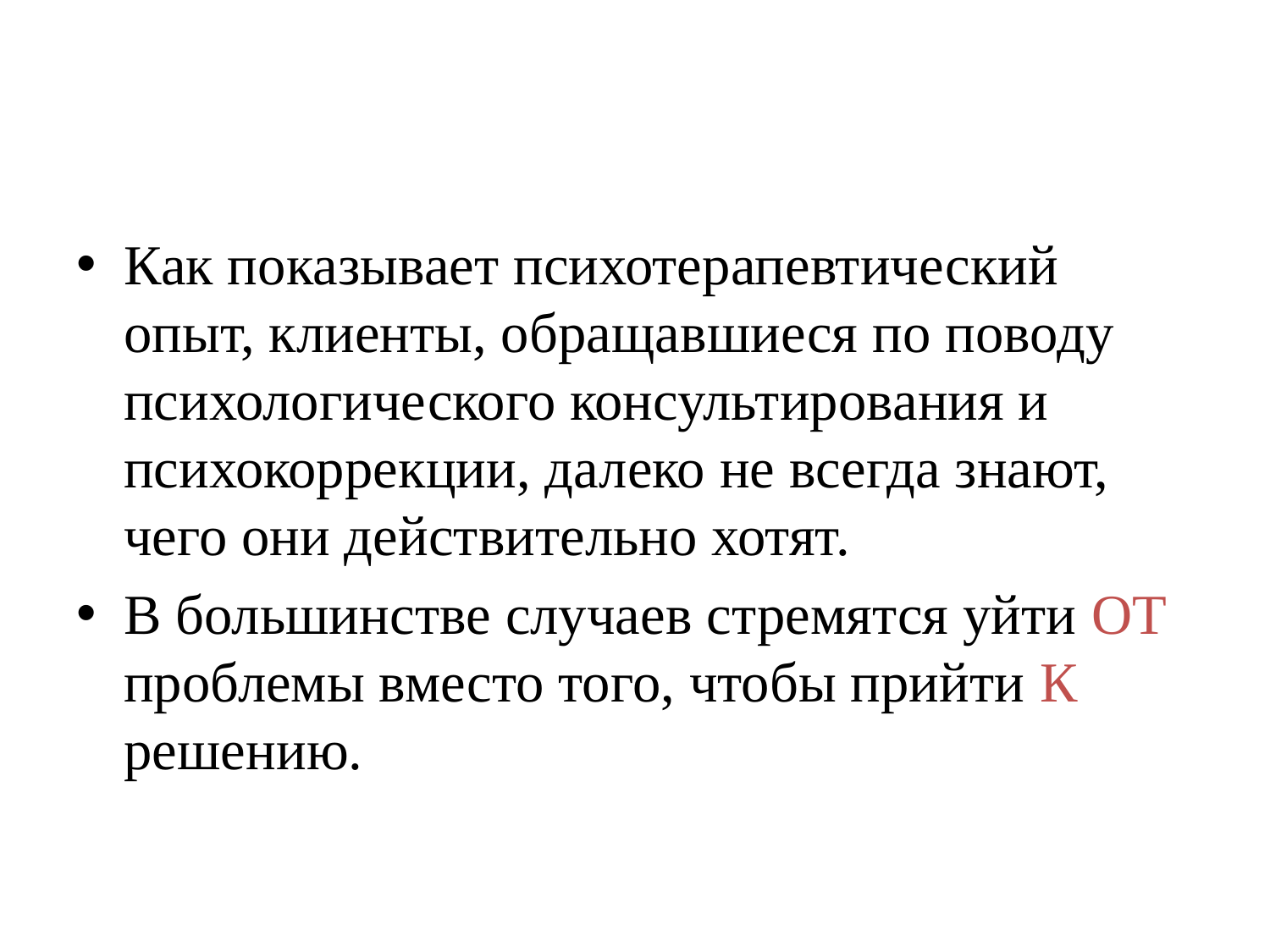

Как показывает психотерапевтический опыт, клиенты, обращавшиеся по поводу психологического консультирования и психокоррекции, далеко не всегда знают, чего они действительно хотят.
В большинстве случаев стремятся уйти ОТ проблемы вместо того, чтобы прийти К решению.